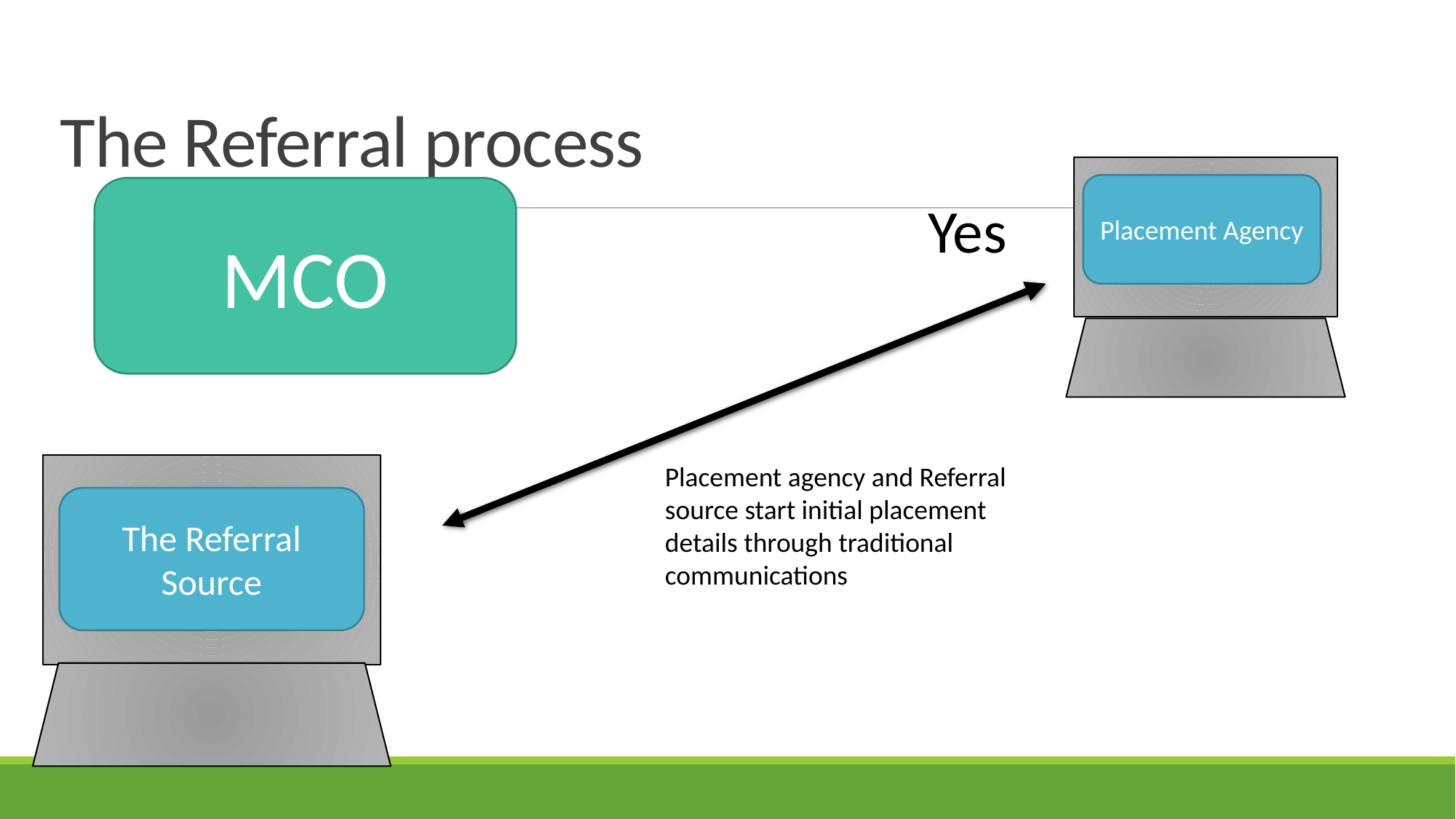

# The Referral process

Placement Agency
MCO
Yes

Placement agency and Referral source start initial placement details through traditional communications

The Referral Source